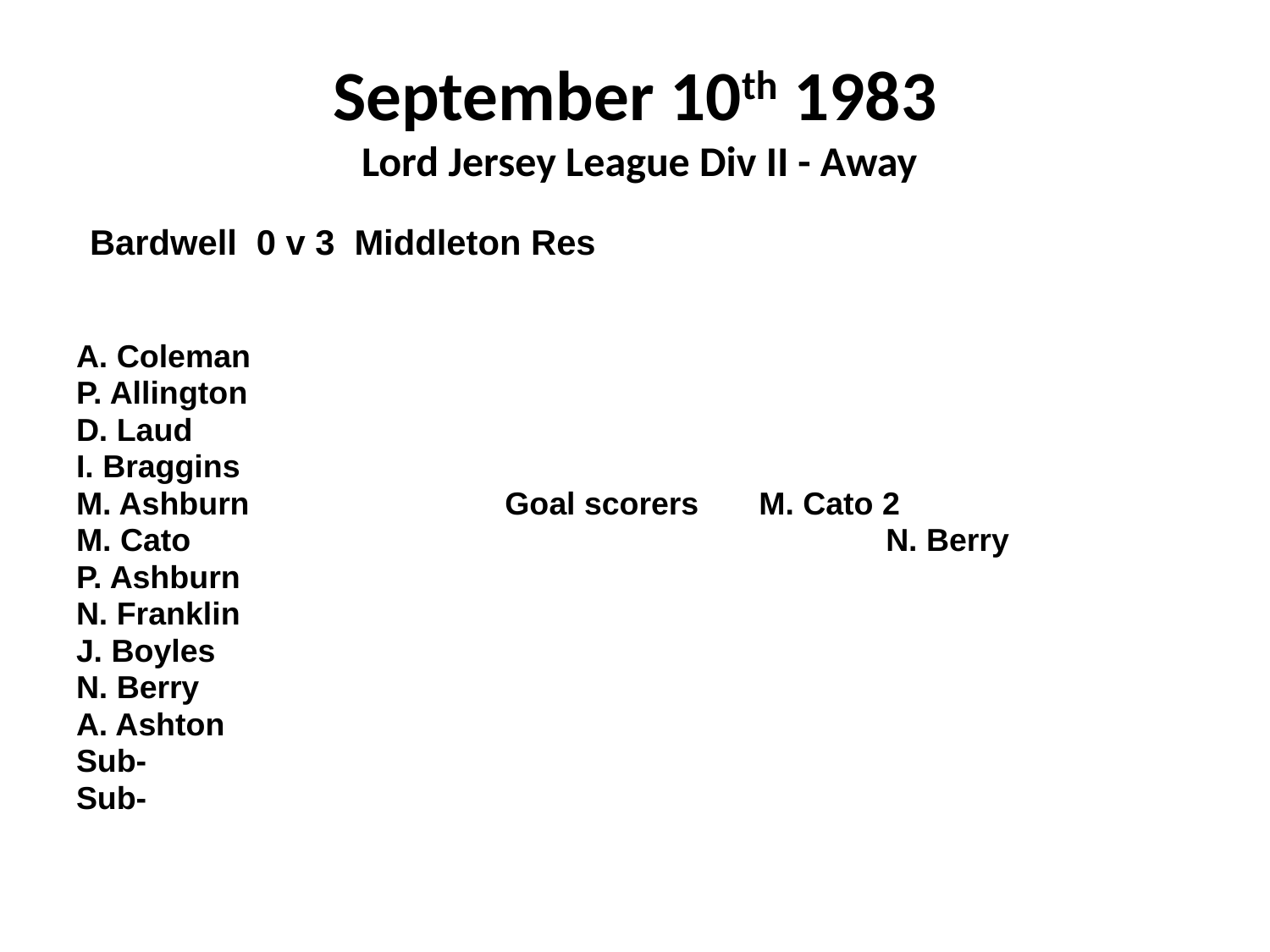

# September 10th 1983 Lord Jersey League Div II - Away
 Bardwell  0 v 3  Middleton Res

A. Coleman
P. Allington
D. Laud
I. Braggins
M. Ashburn			Goal scorers	M. Cato 2
M. Cato						N. Berry
P. Ashburn
N. Franklin
J. Boyles
N. Berry
A. Ashton
Sub-
Sub-